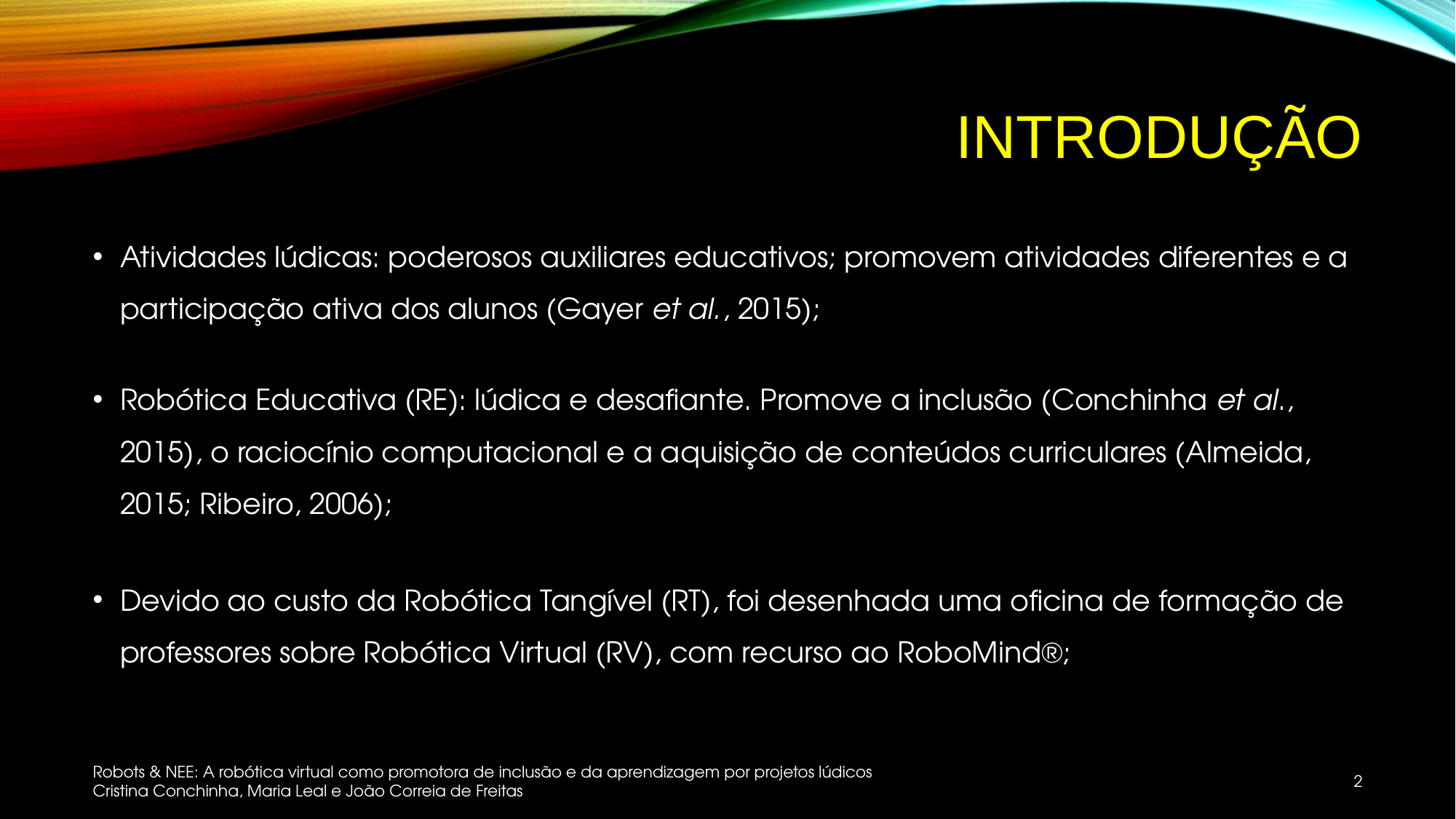

# Introdução
Atividades lúdicas: poderosos auxiliares educativos; promovem atividades diferentes e a participação ativa dos alunos (Gayer et al., 2015);

Robótica Educativa (RE): lúdica e desafiante. Promove a inclusão (Conchinha et al., 2015), o raciocínio computacional e a aquisição de conteúdos curriculares (Almeida, 2015; Ribeiro, 2006);

Devido ao custo da Robótica Tangível (RT), foi desenhada uma oficina de formação de professores sobre Robótica Virtual (RV), com recurso ao RoboMind®;

2
Robots & NEE: A robótica virtual como promotora de inclusão e da aprendizagem por projetos lúdicos
Cristina Conchinha, Maria Leal e João Correia de Freitas